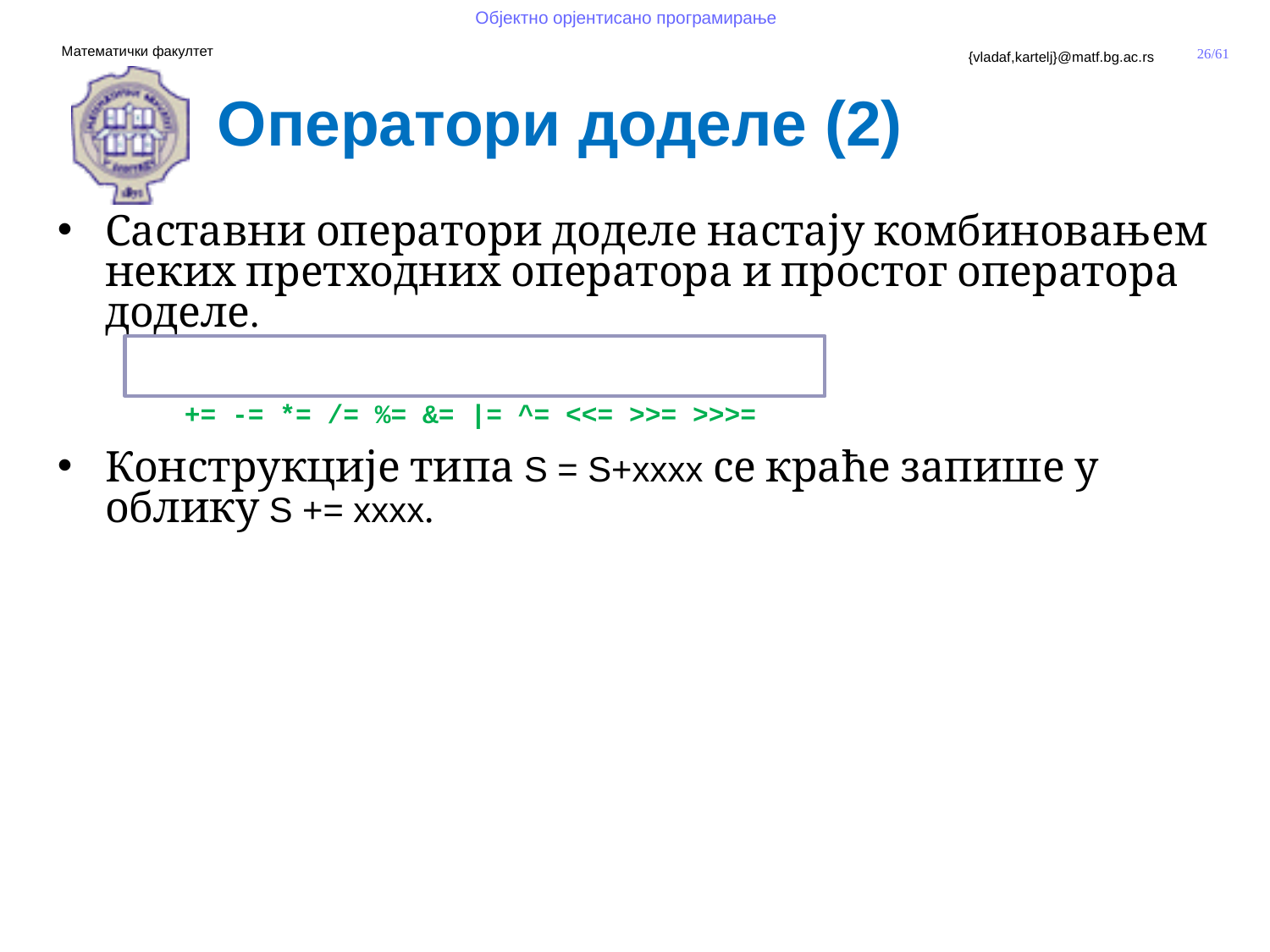

Оператори доделе (2)
Саставни оператори доделе настају комбиновањем неких претходних оператора и простог оператора доделе.

	+= -= *= /= %= &= |= ^= <<= >>= >>>=
Конструкције типа S = S+xxxx се краће запише у облику S += xxxx.